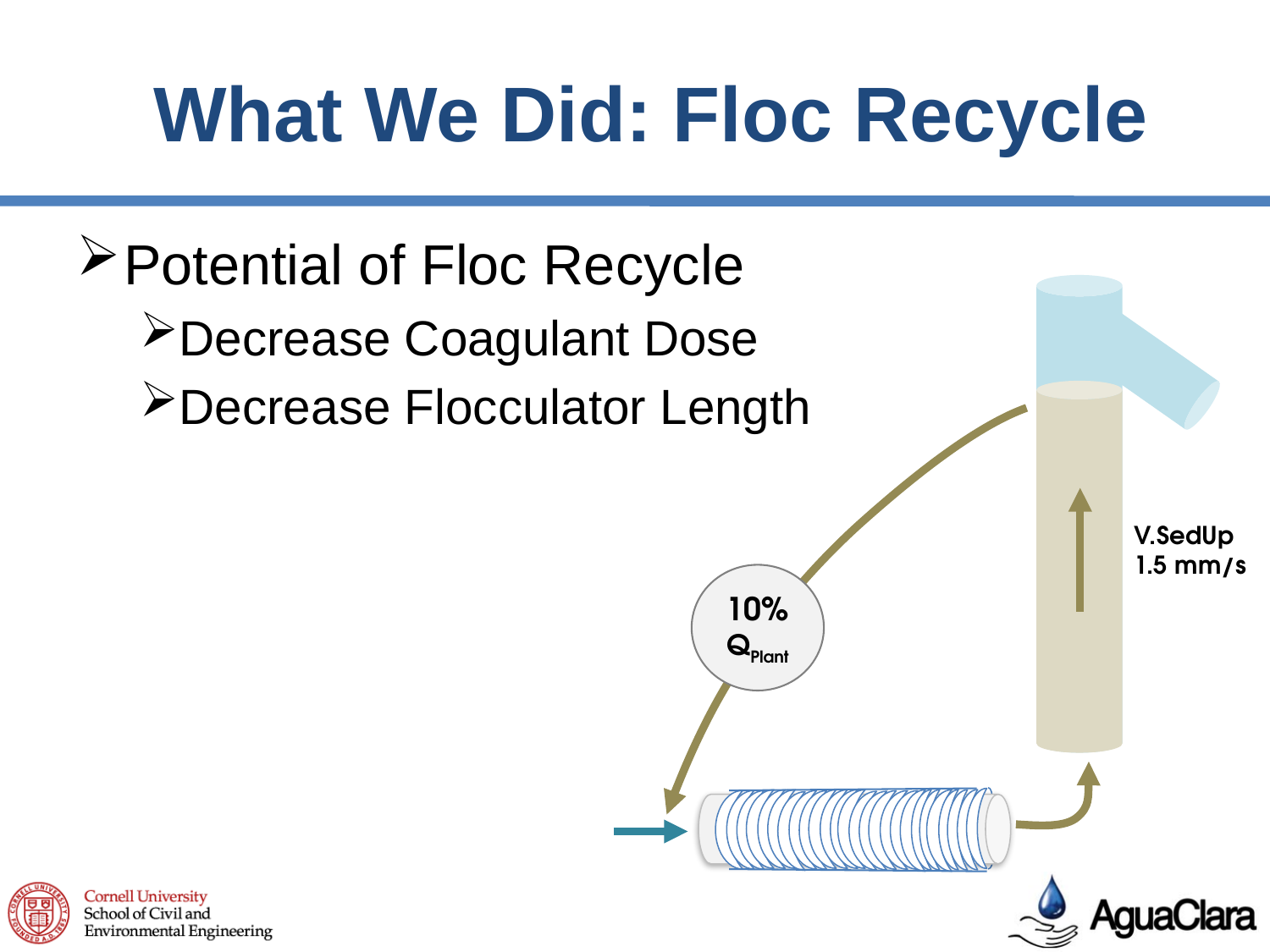

What We Did: Floc Recycle
Potential of Floc Recycle
Decrease Coagulant Dose
Decrease Flocculator Length

V.SedUp
1.5 mm/s
10%
QPlant